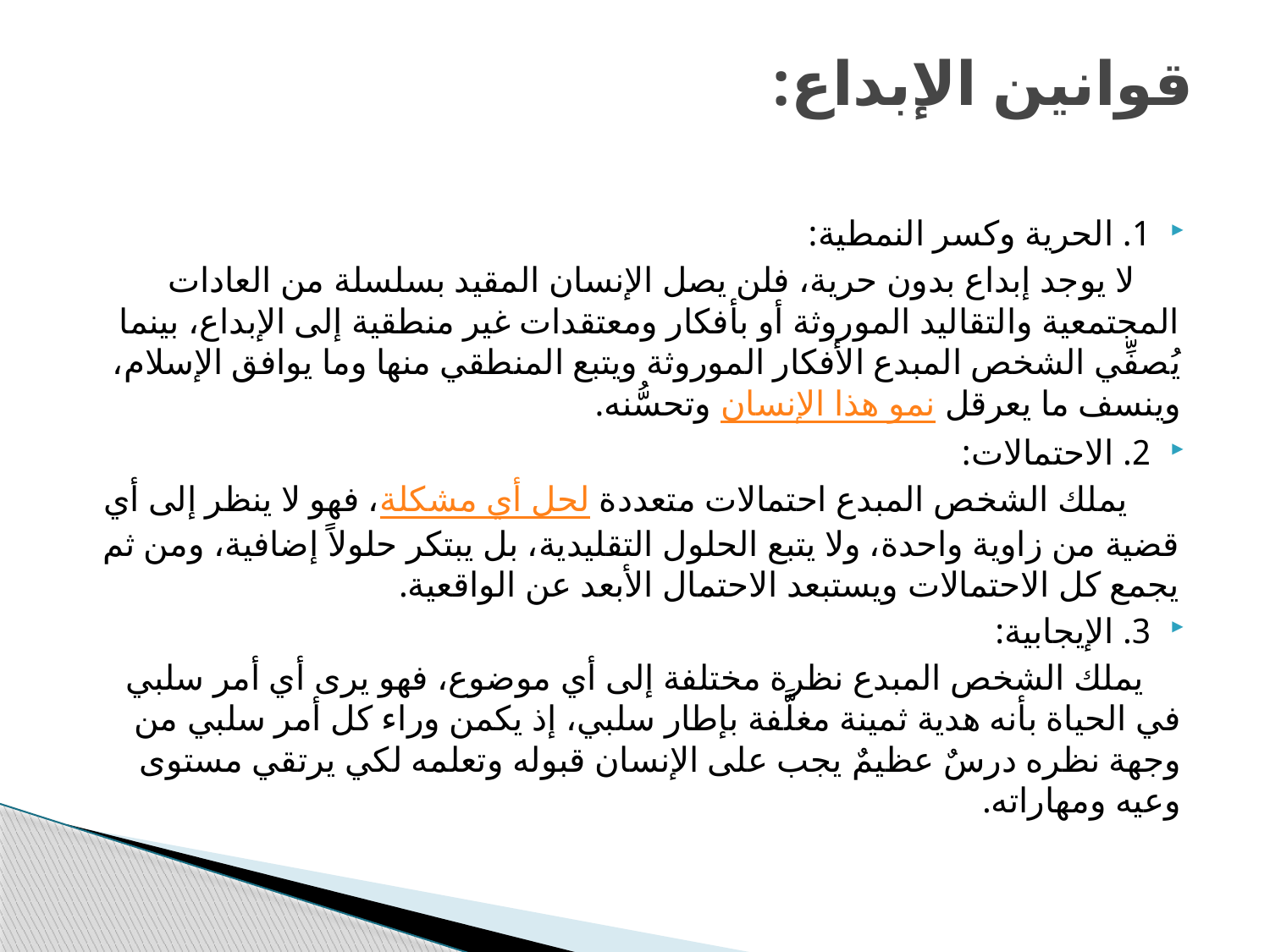

# قوانين الإبداع:
1. الحرية وكسر النمطية:
     لا يوجد إبداع بدون حرية، فلن يصل الإنسان المقيد بسلسلة من العادات المجتمعية والتقاليد الموروثة أو بأفكار ومعتقدات غير منطقية إلى الإبداع، بينما يُصفِّي الشخص المبدع الأفكار الموروثة ويتبع المنطقي منها وما يوافق الإسلام، وينسف ما يعرقل نمو هذا الإنسان وتحسُّنه.
2. الاحتمالات:
      يملك الشخص المبدع احتمالات متعددة لحل أي مشكلة، فهو لا ينظر إلى أي قضية من زاوية واحدة، ولا يتبع الحلول التقليدية، بل يبتكر حلولاً إضافية، ومن ثم يجمع كل الاحتمالات ويستبعد الاحتمال الأبعد عن الواقعية.
3. الإيجابية:
    يملك الشخص المبدع نظرة مختلفة إلى أي موضوع، فهو يرى أي أمر سلبي في الحياة بأنه هدية ثمينة مغلَّفة بإطار سلبي، إذ يكمن وراء كل أمر سلبي من وجهة نظره درسٌ عظيمٌ يجب على الإنسان قبوله وتعلمه لكي يرتقي مستوى وعيه ومهاراته.